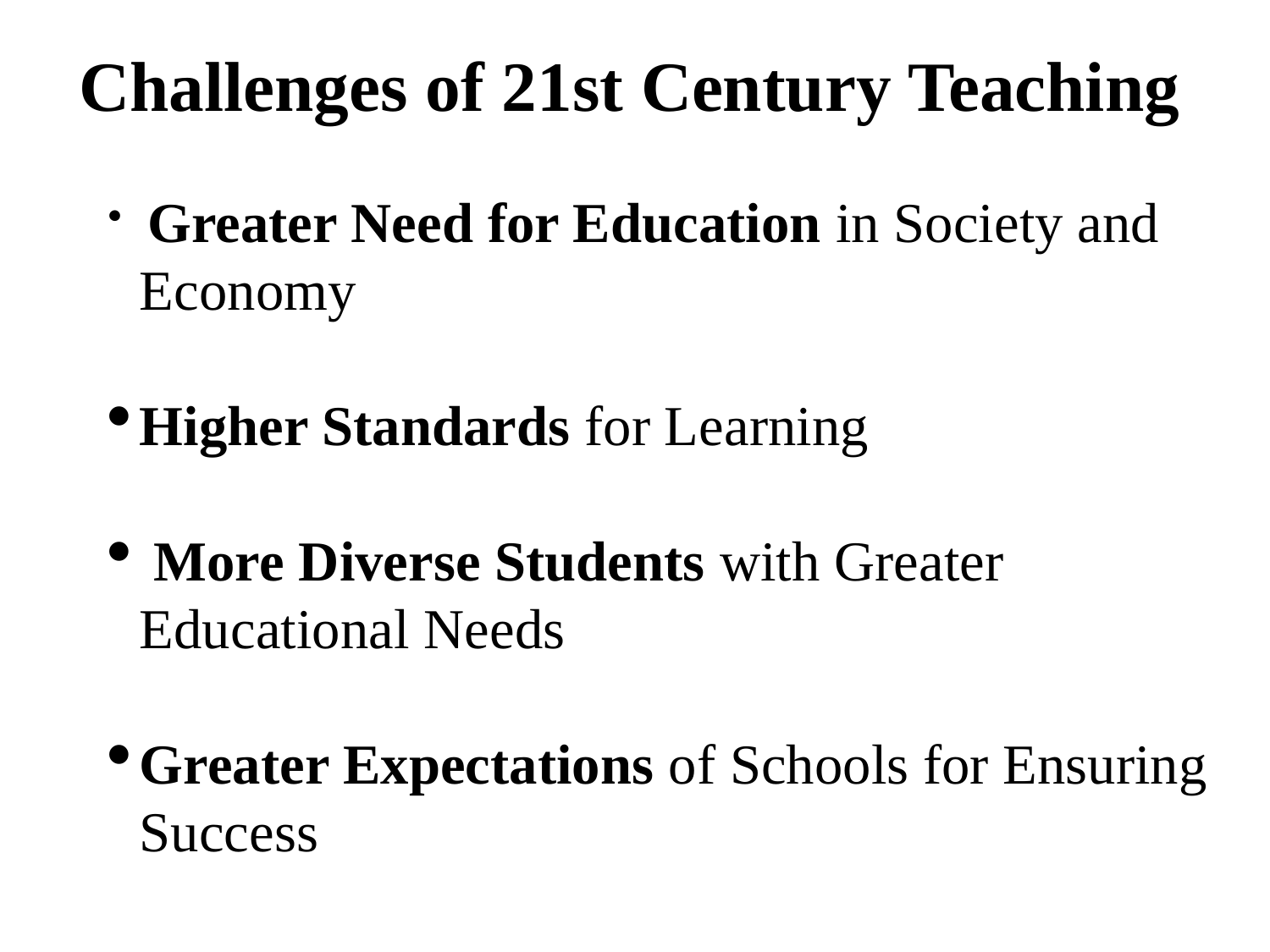

# Challenges of 21st Century Teaching
 Greater Need for Education in Society and Economy

Higher Standards for Learning

 More Diverse Students with Greater Educational Needs

Greater Expectations of Schools for Ensuring Success